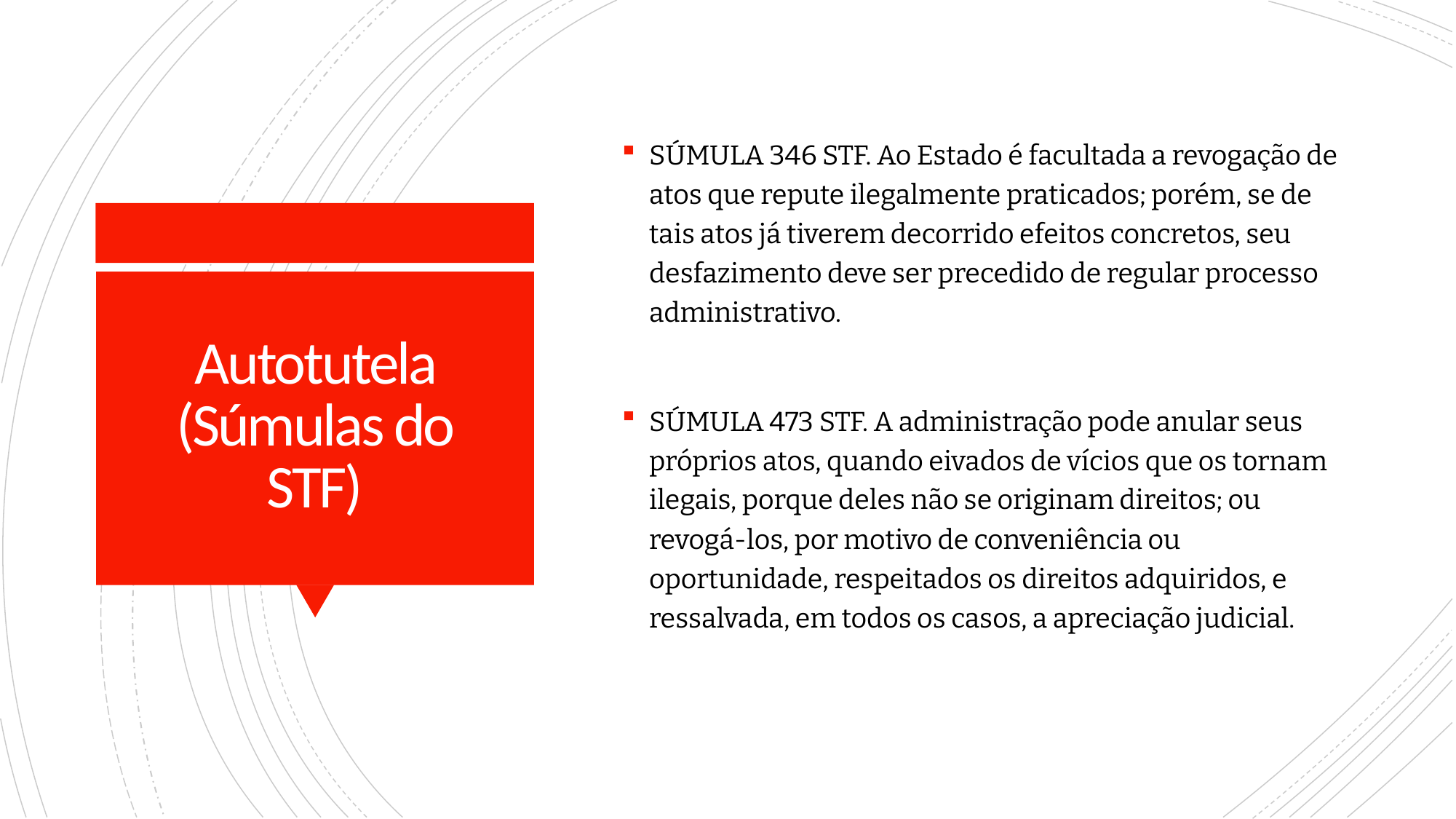

SÚMULA 346 STF. Ao Estado é facultada a revogação de atos que repute ilegalmente praticados; porém, se de tais atos já tiverem decorrido efeitos concretos, seu desfazimento deve ser precedido de regular processo administrativo.

SÚMULA 473 STF. A administração pode anular seus próprios atos, quando eivados de vícios que os tornam ilegais, porque deles não se originam direitos; ou revogá-los, por motivo de conveniência ou oportunidade, respeitados os direitos adquiridos, e ressalvada, em todos os casos, a apreciação judicial.

# Autotutela (Súmulas do STF)